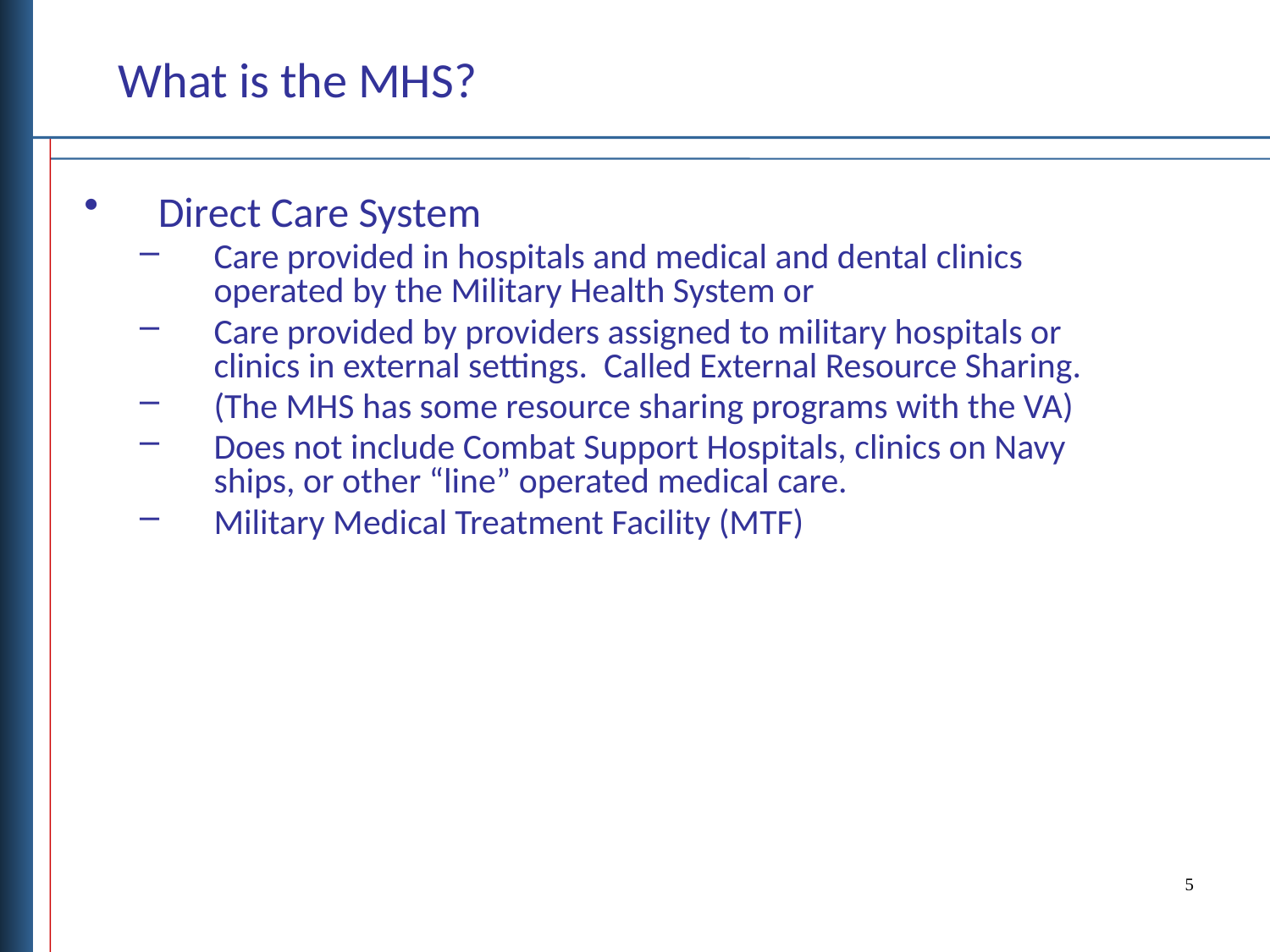

What is the MHS?
Direct Care System
Care provided in hospitals and medical and dental clinics operated by the Military Health System or
Care provided by providers assigned to military hospitals or clinics in external settings.  Called External Resource Sharing.
(The MHS has some resource sharing programs with the VA)
Does not include Combat Support Hospitals, clinics on Navy ships, or other “line” operated medical care.
Military Medical Treatment Facility (MTF)

5